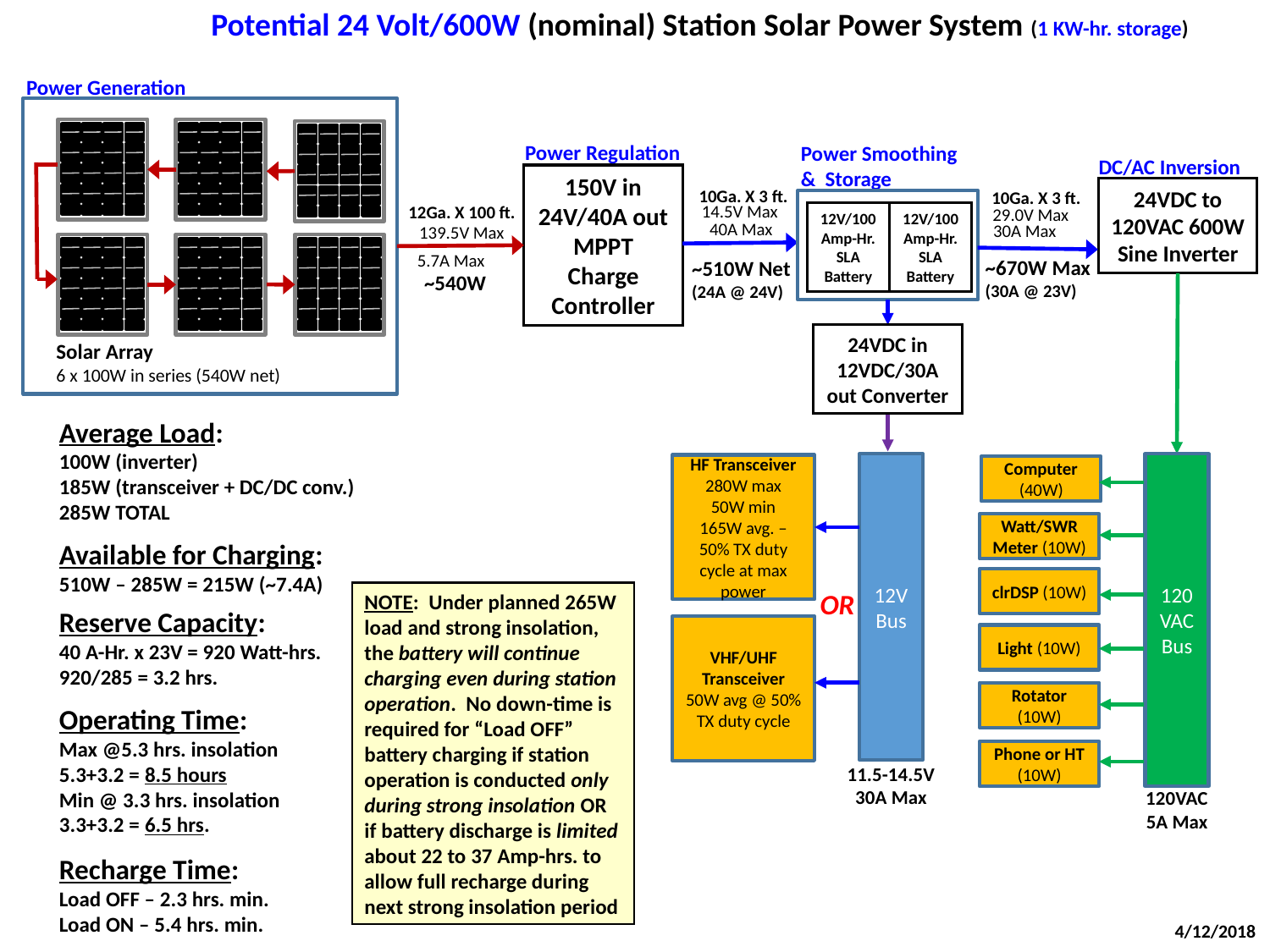

Potential 24 Volt/600W (nominal) Station Solar Power System (1 KW-hr. storage)
Power Generation

Power Regulation
Power Smoothing
&  Storage
DC/AC Inversion
150V in
24V/40A out MPPT Charge Controller
24VDC to 120VAC 600W Sine Inverter
10Ga. X 3 ft.
10Ga. X 3 ft.

14.5V Max
12Ga. X 100 ft.
29.0V Max
12V/100 Amp-Hr. SLA Battery
12V/100 Amp-Hr. SLA Battery
40A Max
30A Max
139.5V Max

5.7A Max
~670W Max
(30A @ 23V)
~510W Net
(24A @ 24V)
~540W
24VDC in
12VDC/30A out Converter
Solar Array
6 x 100W in series (540W net)
Average Load:
100W (inverter)
185W (transceiver + DC/DC conv.)
285W TOTAL

Available for Charging:
510W – 285W = 215W (~7.4A)

Reserve Capacity:
40 A-Hr. x 23V = 920 Watt-hrs.
920/285 = 3.2 hrs.

Operating Time:
Max @5.3 hrs. insolation
5.3+3.2 = 8.5 hours
Min @ 3.3 hrs. insolation
3.3+3.2 = 6.5 hrs.

Recharge Time:
Load OFF – 2.3 hrs. min.
Load ON – 5.4 hrs. min.
12V Bus
120VAC Bus
HF Transceiver
280W max
50W min
165W avg. – 50% TX duty cycle at max power
Computer
(40W)
Watt/SWR Meter (10W)
clrDSP (10W)
OR
NOTE:  Under planned 265W load and strong insolation, the battery will continue charging even during station operation.  No down-time is required for “Load OFF” battery charging if station operation is conducted only during strong insolation OR if battery discharge is limited about 22 to 37 Amp-hrs. to allow full recharge during next strong insolation period
VHF/UHF Transceiver
50W avg @ 50% TX duty cycle
Light (10W)
Rotator (10W)
Phone or HT
(10W)
11.5-14.5V
30A Max
120VAC
5A Max
4/12/2018